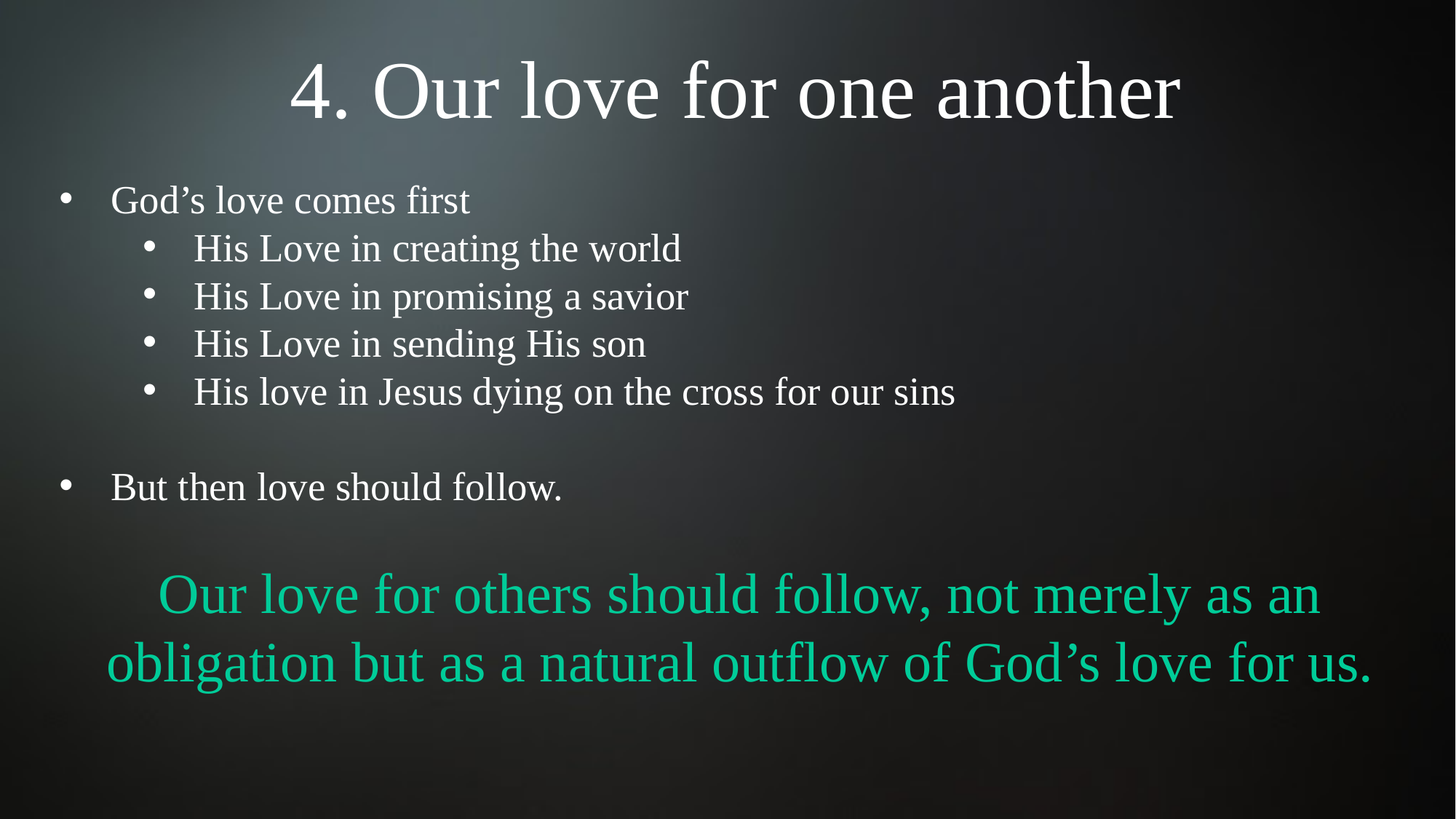

4. Our love for one another
God’s love comes first
His Love in creating the world
His Love in promising a savior
His Love in sending His son
His love in Jesus dying on the cross for our sins

But then love should follow.

Our love for others should follow, not merely as an obligation but as a natural outflow of God’s love for us.